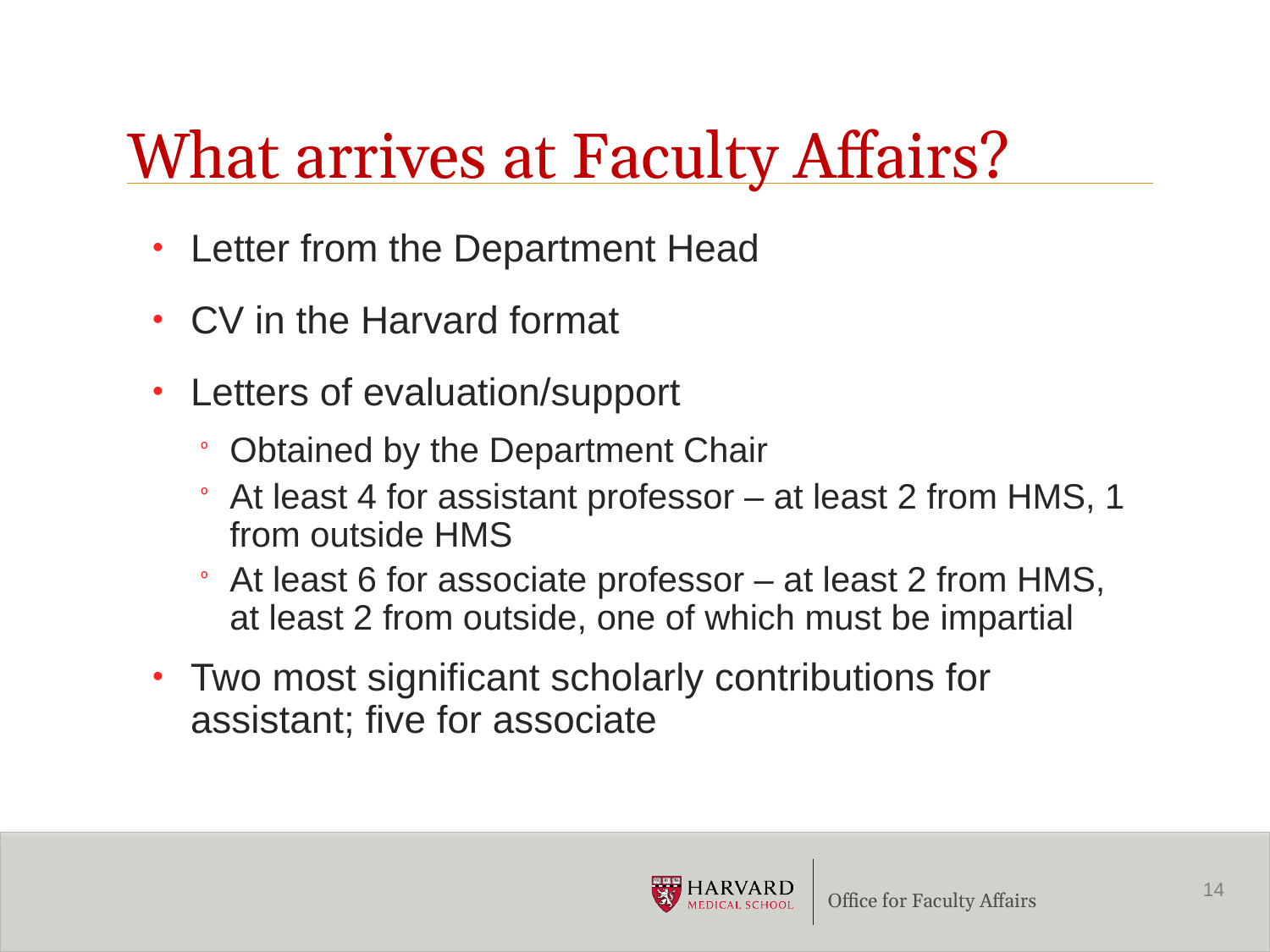

# What arrives at Faculty Affairs?
Letter from the Department Head
CV in the Harvard format
Letters of evaluation/support
Obtained by the Department Chair
At least 4 for assistant professor – at least 2 from HMS, 1 from outside HMS
At least 6 for associate professor – at least 2 from HMS, at least 2 from outside, one of which must be impartial
Two most significant scholarly contributions for assistant; five for associate